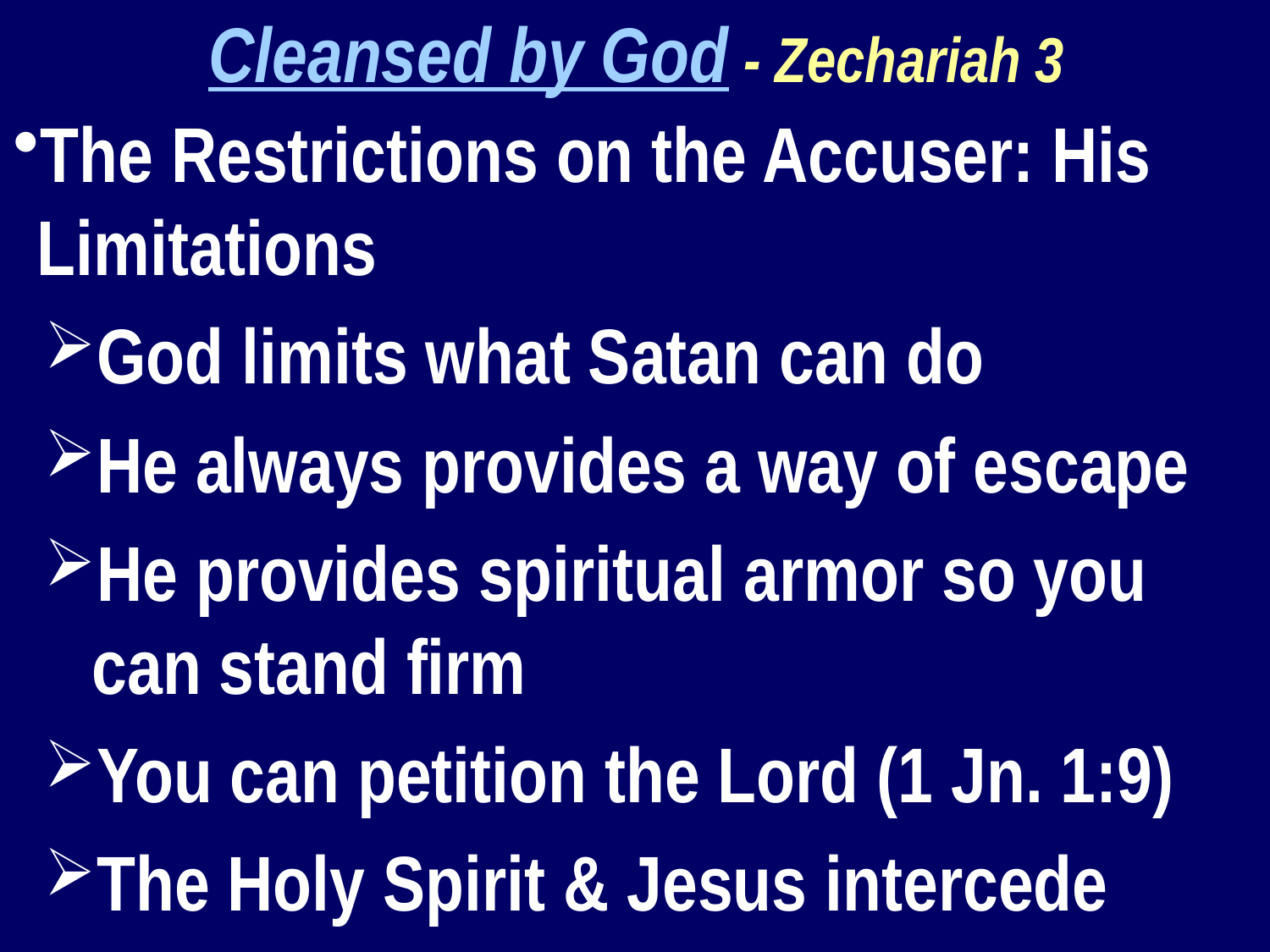

Cleansed by God - Zechariah 3
The Restrictions on the Accuser: His Limitations
God limits what Satan can do
He always provides a way of escape
He provides spiritual armor so you can stand firm
You can petition the Lord (1 Jn. 1:9)
The Holy Spirit & Jesus intercede